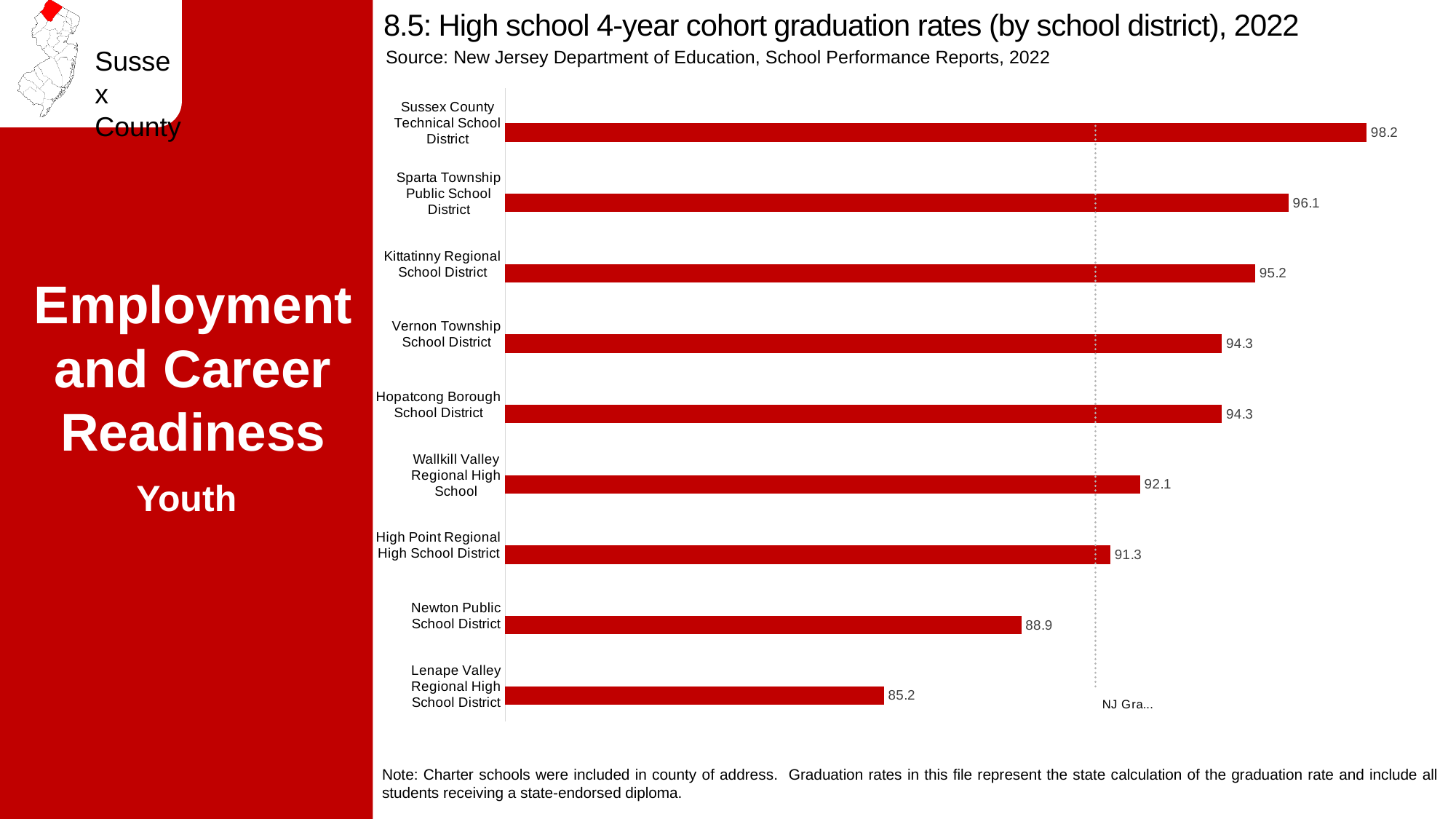

8.5: High school 4-year cohort graduation rates (by school district), 2022
Source: New Jersey Department of Education, School Performance Reports, 2022

### Chart

| Category | % with HS  | NJ Grad. Rate 90.9% |
|---|---|---|
| Lenape Valley Regional High School District | 85.2 | 90.9 |
| Newton Public School District | 88.9 | 90.9 |
| High Point Regional High School District | 91.3 | 90.9 |
| Wallkill Valley Regional High School | 92.1 | 90.9 |
| Hopatcong Borough School District | 94.3 | 90.9 |
| Vernon Township School District | 94.3 | 90.9 |
| Kittatinny Regional School District | 95.2 | 90.9 |
| Sparta Township Public School District | 96.1 | 90.9 |
| Sussex County Technical School District | 98.2 | 90.9 |
Employment and Career Readiness
Youth
Note: Charter schools were included in county of address.  Graduation rates in this file represent the state calculation of the graduation rate and include all students receiving a state-endorsed diploma.